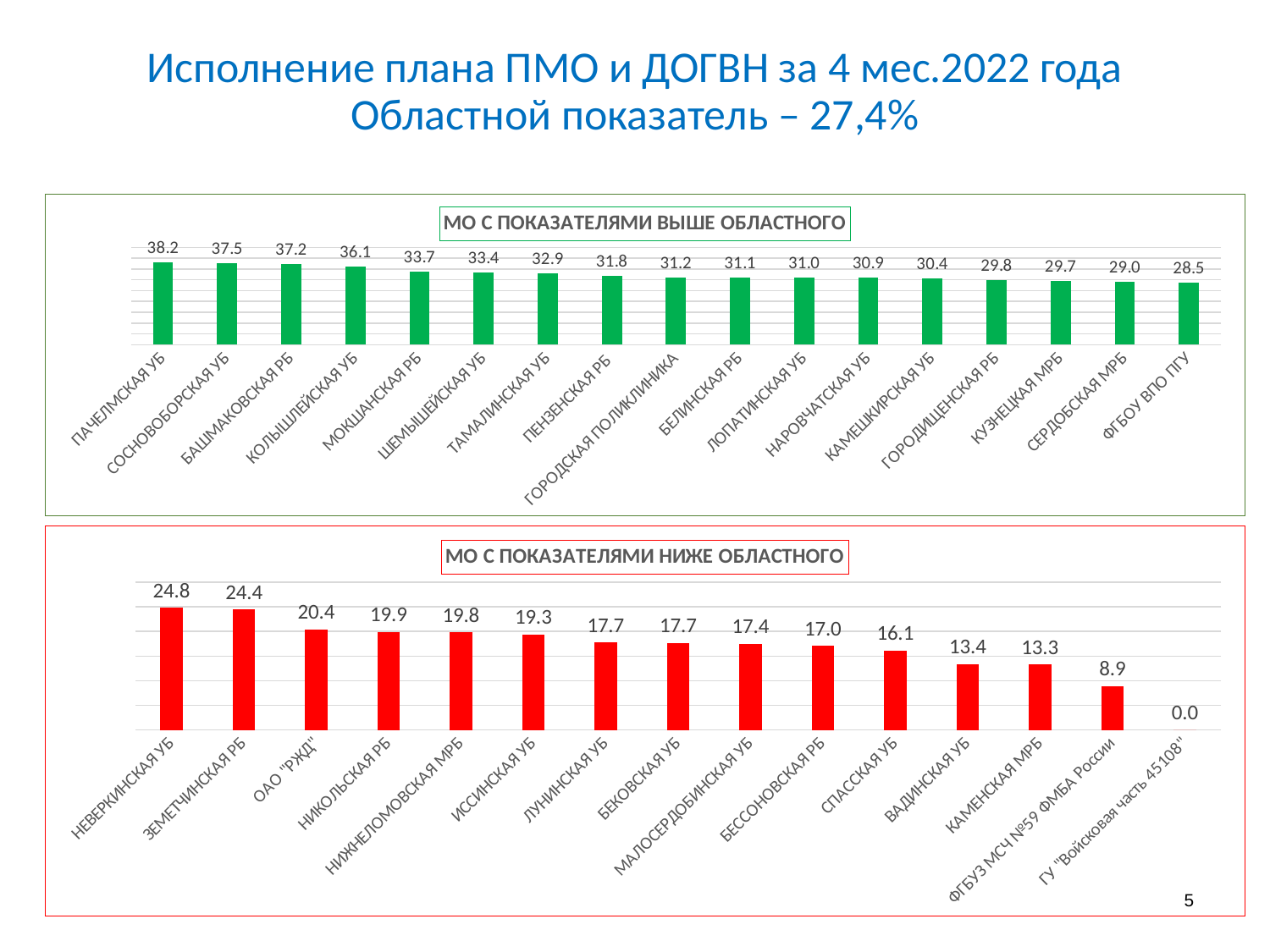

# Исполнение плана ПМО и ДОГВН за 4 мес.2022 года Областной показатель – 27,4%

### Chart: МО С ПОКАЗАТЕЛЯМИ ВЫШЕ ОБЛАСТНОГО

| Category | Ряд 1 |
|---|---|
| ПАЧЕЛМСКАЯ УБ | 38.20364238410596 |
| СОСНОВОБОРСКАЯ УБ | 37.53731343283582 |
| БАШМАКОВСКАЯ РБ | 37.174549376059154 |
| КОЛЫШЛЕЙСКАЯ УБ | 36.112545172947854 |
| МОКШАНСКАЯ РБ | 33.6952754995957 |
| ШЕМЫШЕЙСКАЯ УБ | 33.4466477809254 |
| ТАМАЛИНСКАЯ УБ | 32.91632485643971 |
| ПЕНЗЕНСКАЯ РБ  | 31.81364648092716 |
| ГОРОДСКАЯ ПОЛИКЛИНИКА | 31.219942432495245 |
| БЕЛИНСКАЯ РБ | 31.097780443911216 |
| ЛОПАТИНСКАЯ УБ | 30.955381900680617 |
| НАРОВЧАТСКАЯ УБ | 30.858725761772853 |
| КАМЕШКИРСКАЯ УБ | 30.447761194029848 |
| ГОРОДИЩЕНСКАЯ РБ | 29.832439678284185 |
| КУЗНЕЦКАЯ МРБ | 29.65222213419948 |
| СЕРДОБСКАЯ МРБ | 28.95335978663891 |
| ФГБОУ ВПО ПГУ | 28.51114576644345 |

### Chart: МО С ПОКАЗАТЕЛЯМИ НИЖЕ ОБЛАСТНОГО

| Category | Ряд 1 |
|---|---|
| НЕВЕРКИНСКАЯ УБ | 24.770642201834864 |
| ЗЕМЕТЧИНСКАЯ РБ | 24.44694941524588 |
| ОАО "РЖД" | 20.40960451977401 |
| НИКОЛЬСКАЯ РБ | 19.9428843407901 |
| НИЖНЕЛОМОВСКАЯ МРБ | 19.791332263242374 |
| ИССИНСКАЯ УБ | 19.323960514507927 |
| ЛУНИНСКАЯ УБ | 17.746809939556748 |
| БЕКОВСКАЯ УБ | 17.701575532900833 |
| МАЛОСЕРДОБИНСКАЯ УБ | 17.447306791569087 |
| БЕССОНОВСКАЯ РБ | 17.040146232482567 |
| СПАССКАЯ УБ | 16.10048529831573 |
| ВАДИНСКАЯ УБ | 13.378378378378377 |
| КАМЕНСКАЯ МРБ | 13.305532388101197 |
| ФГБУЗ МСЧ №59 ФМБА России | 8.853335835601014 |
| ГУ "Войсковая часть 45108" | 0.0 |
5